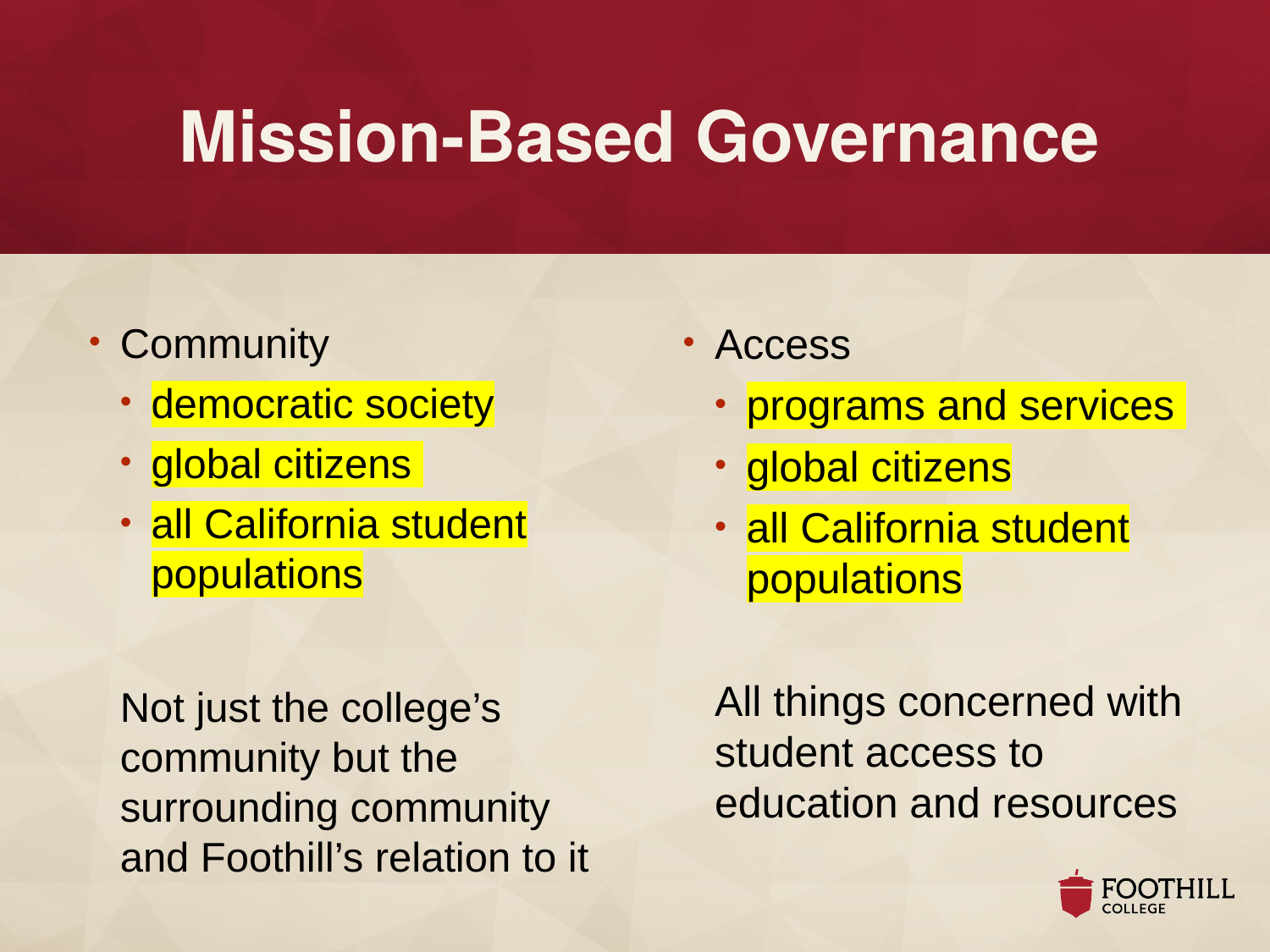

# Mission-Based Governance
Community
democratic society
global citizens
all California student populations

Not just the college’s community but the surrounding community and Foothill’s relation to it
Access
programs and services
global citizens
all California student populations

All things concerned with student access to education and resources